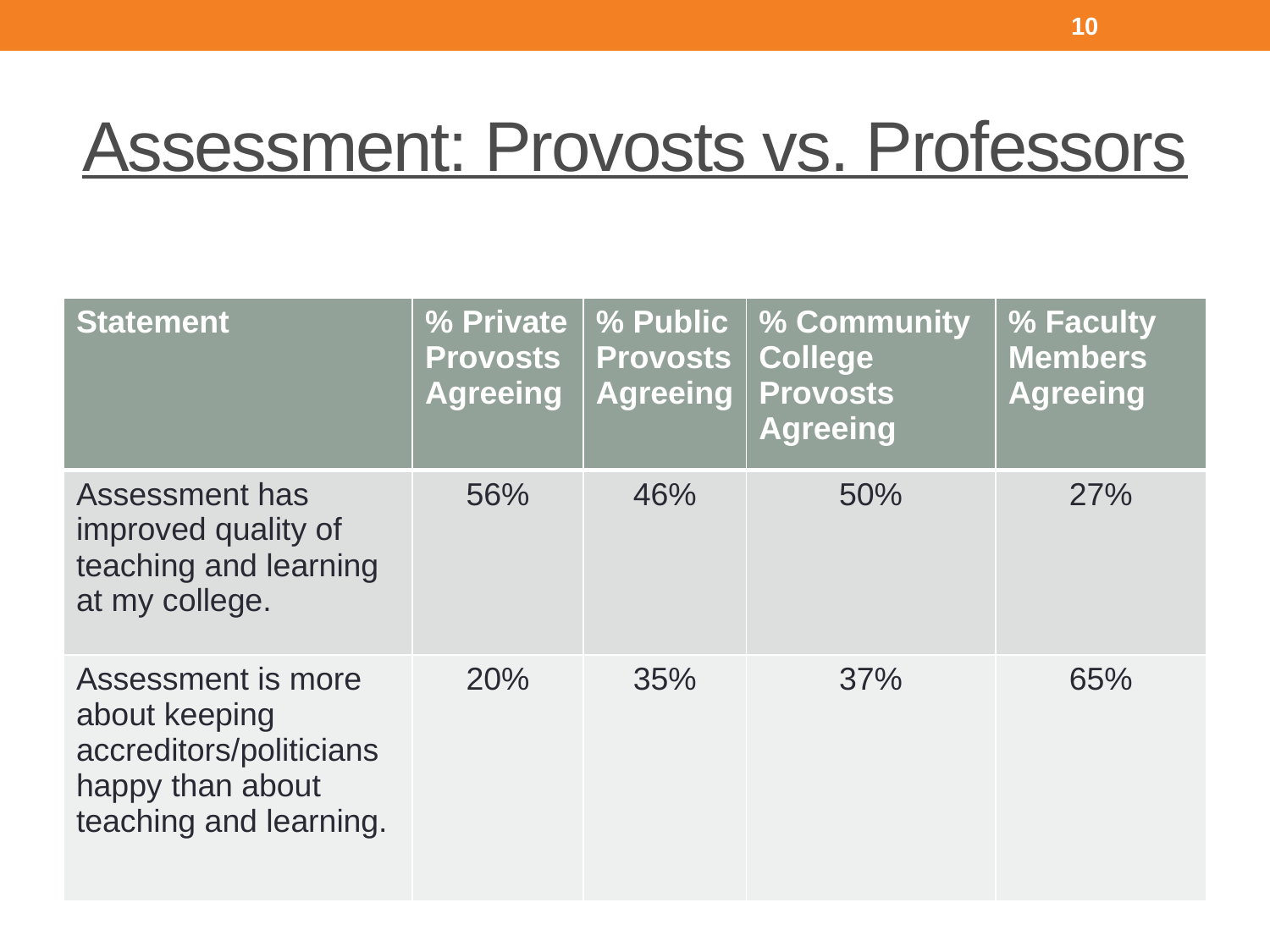

10
# Assessment: Provosts vs. Professors
| Statement | % Private Provosts Agreeing | % Public Provosts Agreeing | % Community College Provosts Agreeing | % Faculty Members Agreeing |
| --- | --- | --- | --- | --- |
| Assessment has improved quality of teaching and learning at my college. | 56% | 46% | 50% | 27% |
| Assessment is more about keeping accreditors/politicians happy than about teaching and learning. | 20% | 35% | 37% | 65% |